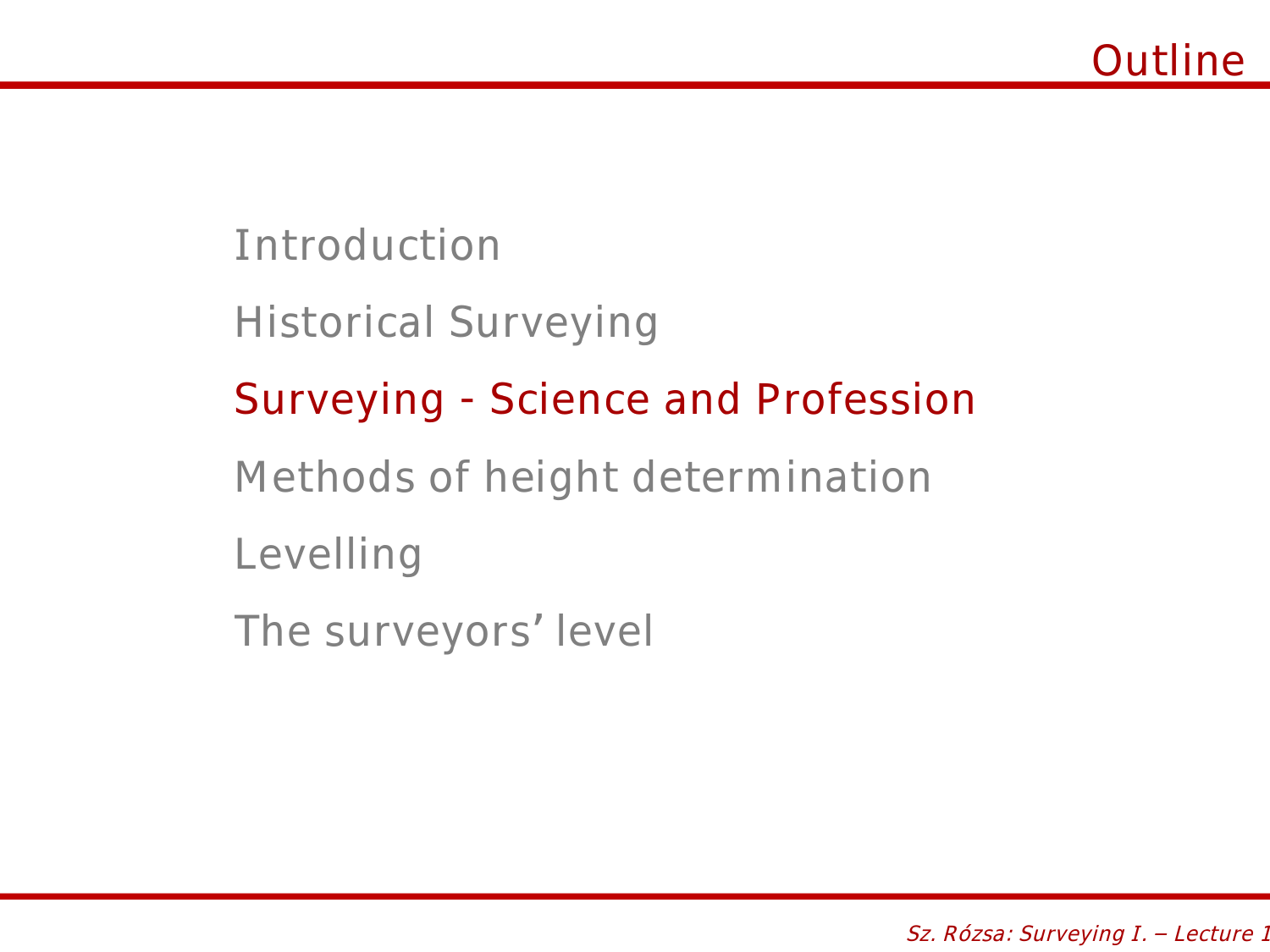

Outline

Sz. Rózsa: Surveying I. – Lecture 1
 Introduction
 Historical Surveying
 Surveying - Science and Profession
 Methods of height determination
 Levelling
 The surveyors’ level